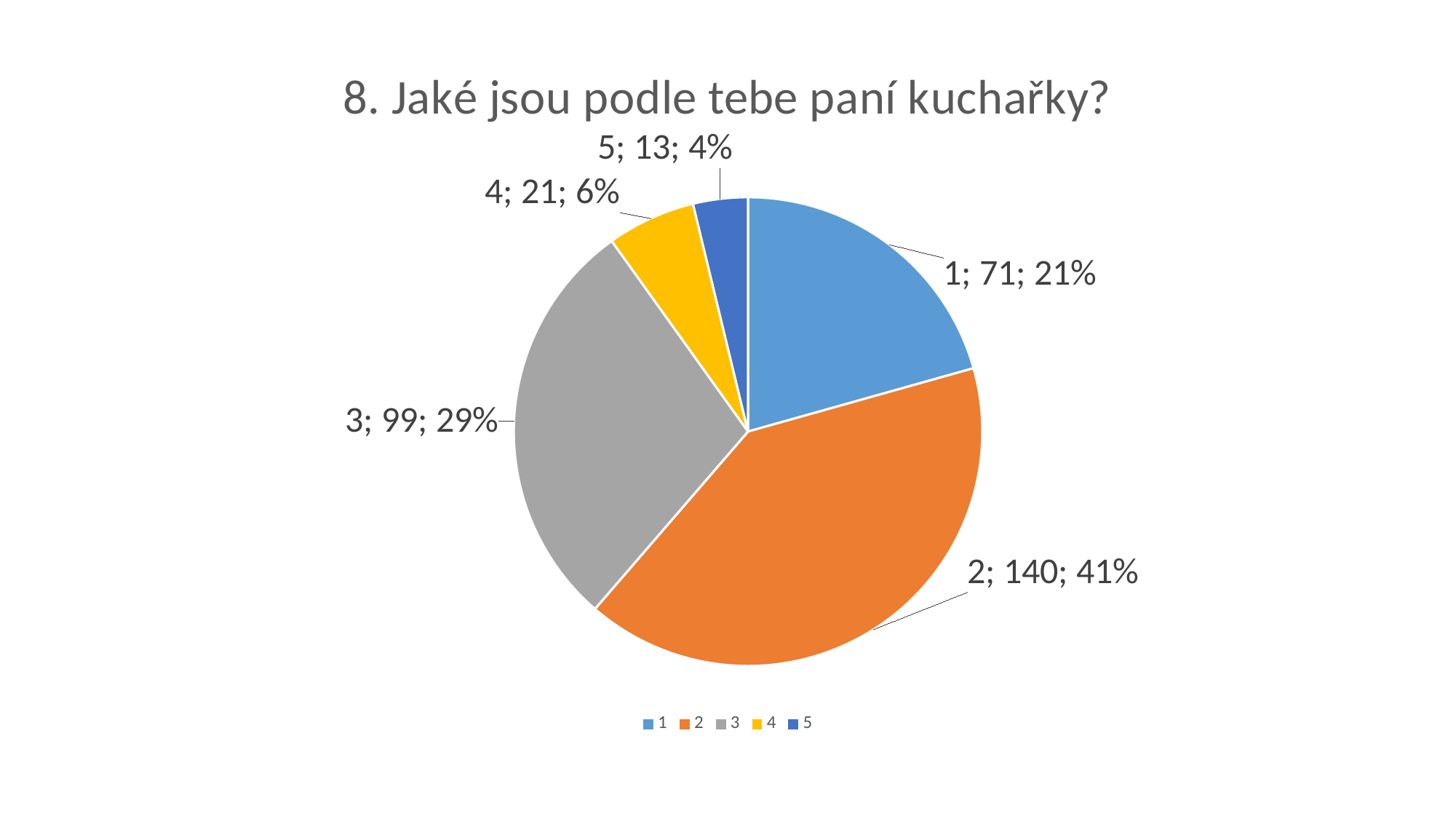

#

### Chart:

| Category | 8. Jaké jsou podle tebe paní kuchařky? |
|---|---|
| 1 | 71.0 |
| 2 | 140.0 |
| 3 | 99.0 |
| 4 | 21.0 |
| 5 | 13.0 |